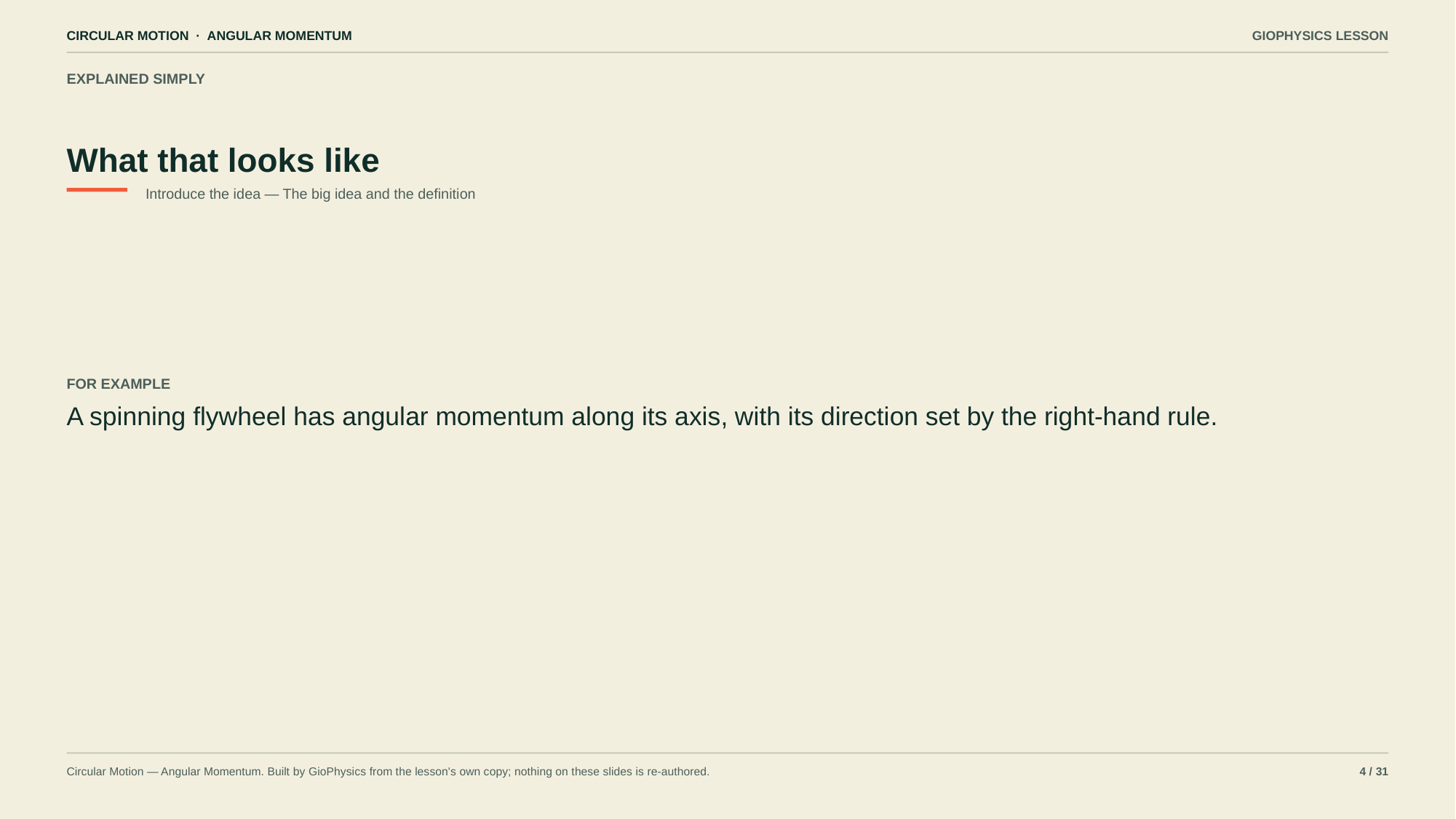

CIRCULAR MOTION  ·  ANGULAR MOMENTUM
GIOPHYSICS LESSON

EXPLAINED SIMPLY
What that looks like
Introduce the idea — The big idea and the definition

FOR EXAMPLE
A spinning flywheel has angular momentum along its axis, with its direction set by the right-hand rule.

Circular Motion — Angular Momentum. Built by GioPhysics from the lesson's own copy; nothing on these slides is re-authored.
4 / 31